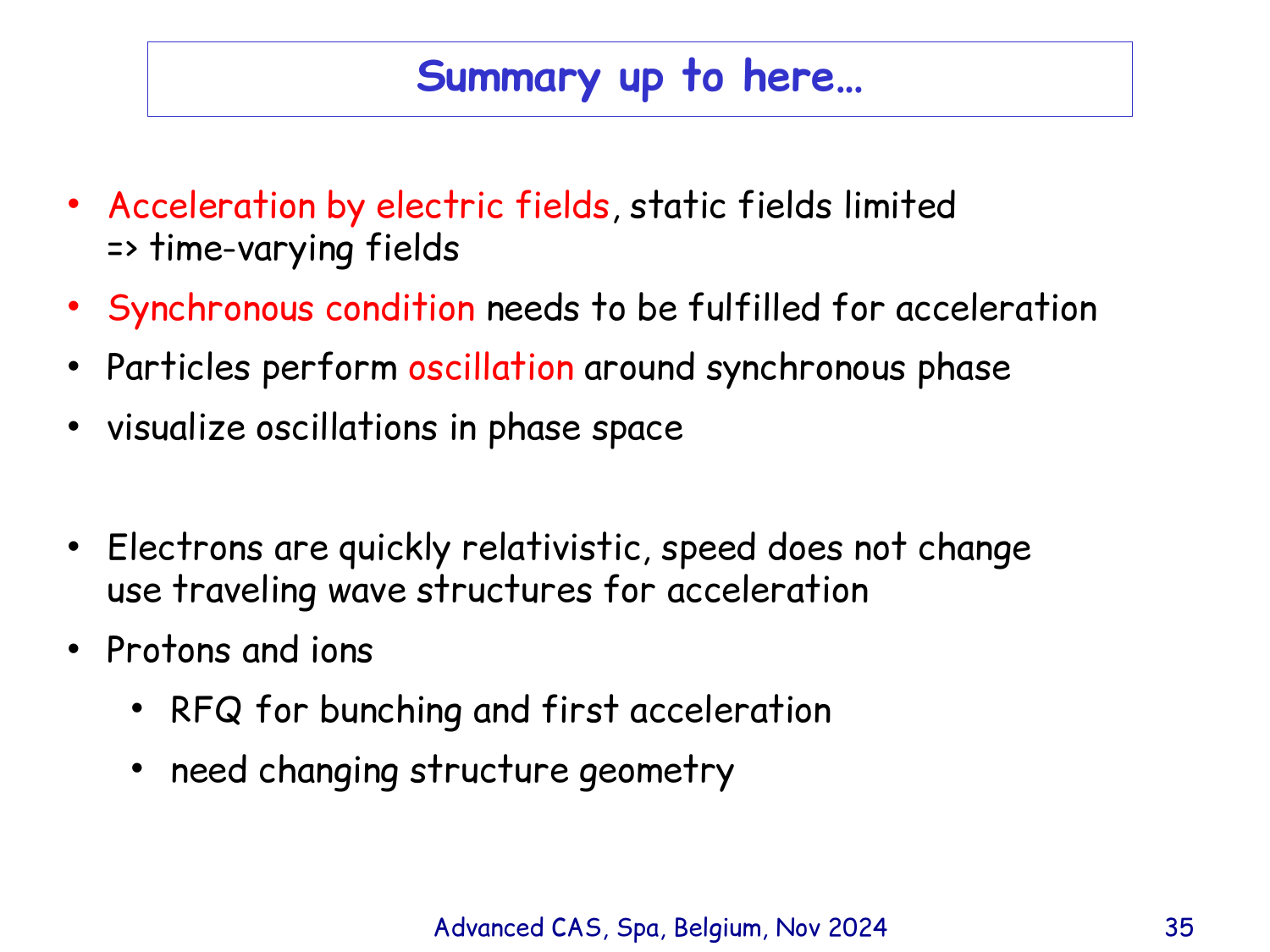

Summary up to here…

Acceleration by electric fields, static fields limited
=> time-varying fields
Synchronous condition needs to be fulfilled for acceleration
Particles perform oscillation around synchronous phase
visualize oscillations in phase space

Electrons are quickly relativistic, speed does not change
use traveling wave structures for acceleration
Protons and ions
RFQ for bunching and first acceleration
need changing structure geometry